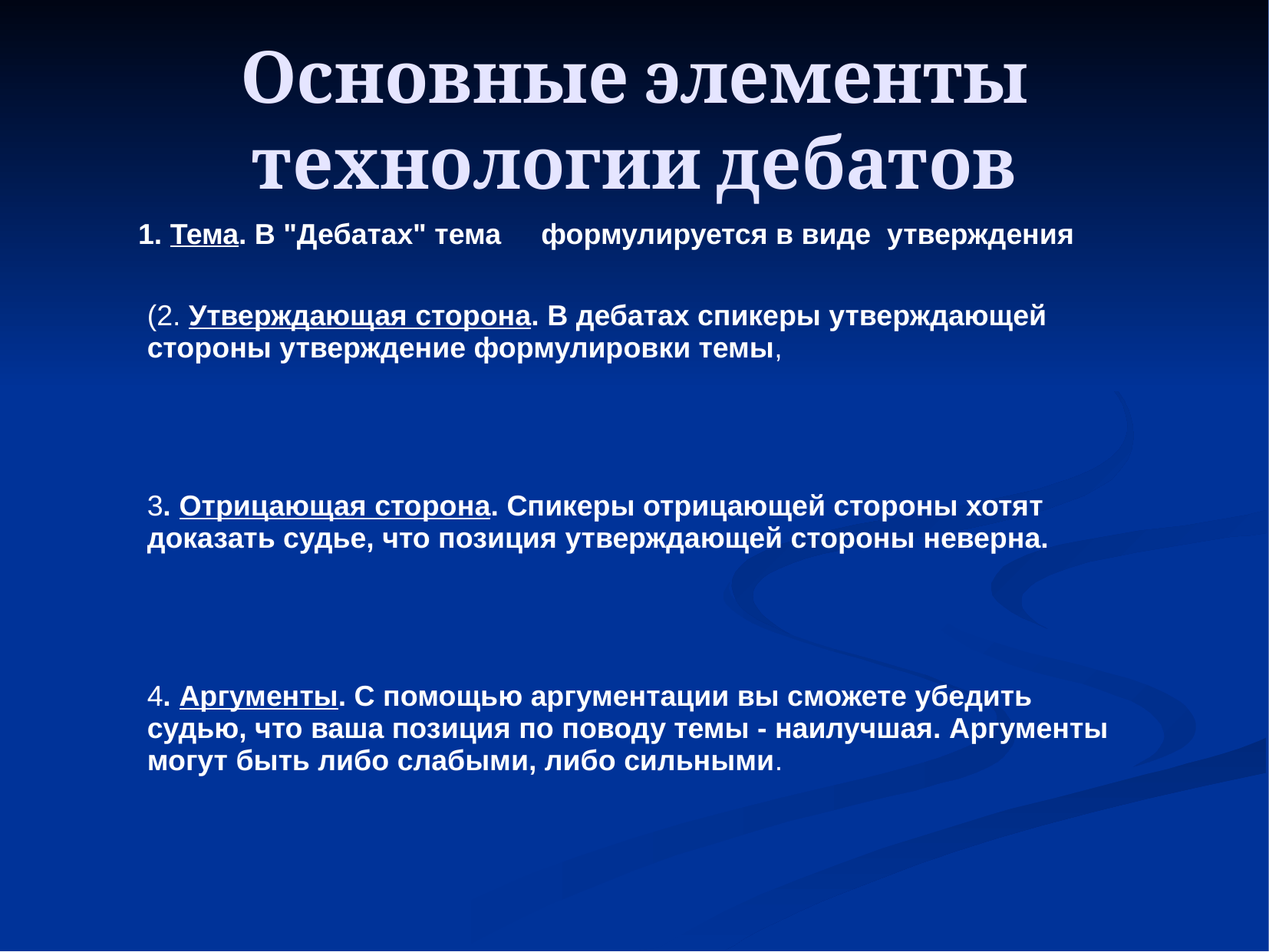

Основные элементы технологии дебатов
1. Тема. В "Дебатах" тема     формулируется в виде  утверждения
(2. Утверждающая сторона. В дебатах спикеры утверждающей стороны утверждение формулировки темы,
3. Отрицающая сторона. Спикеры отрицающей стороны хотят доказать судье, что позиция утверждающей стороны неверна.
4. Аргументы. С помощью аргументации вы сможете убедить судью, что ваша позиция по поводу темы - наилучшая. Аргументы могут быть либо слабыми, либо сильными.